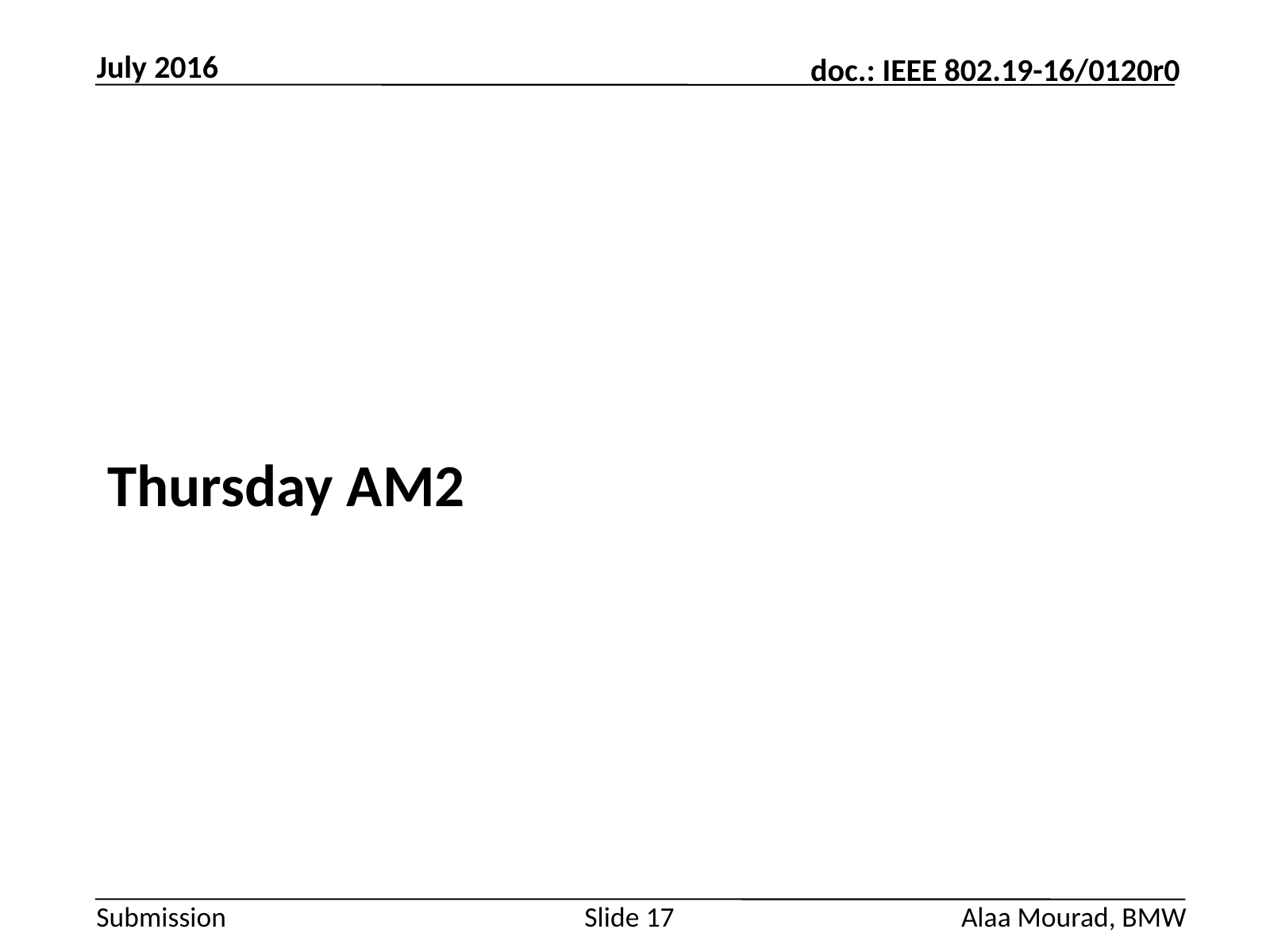

July 2016
#

Thursday AM2
Slide 17
Alaa Mourad, BMW